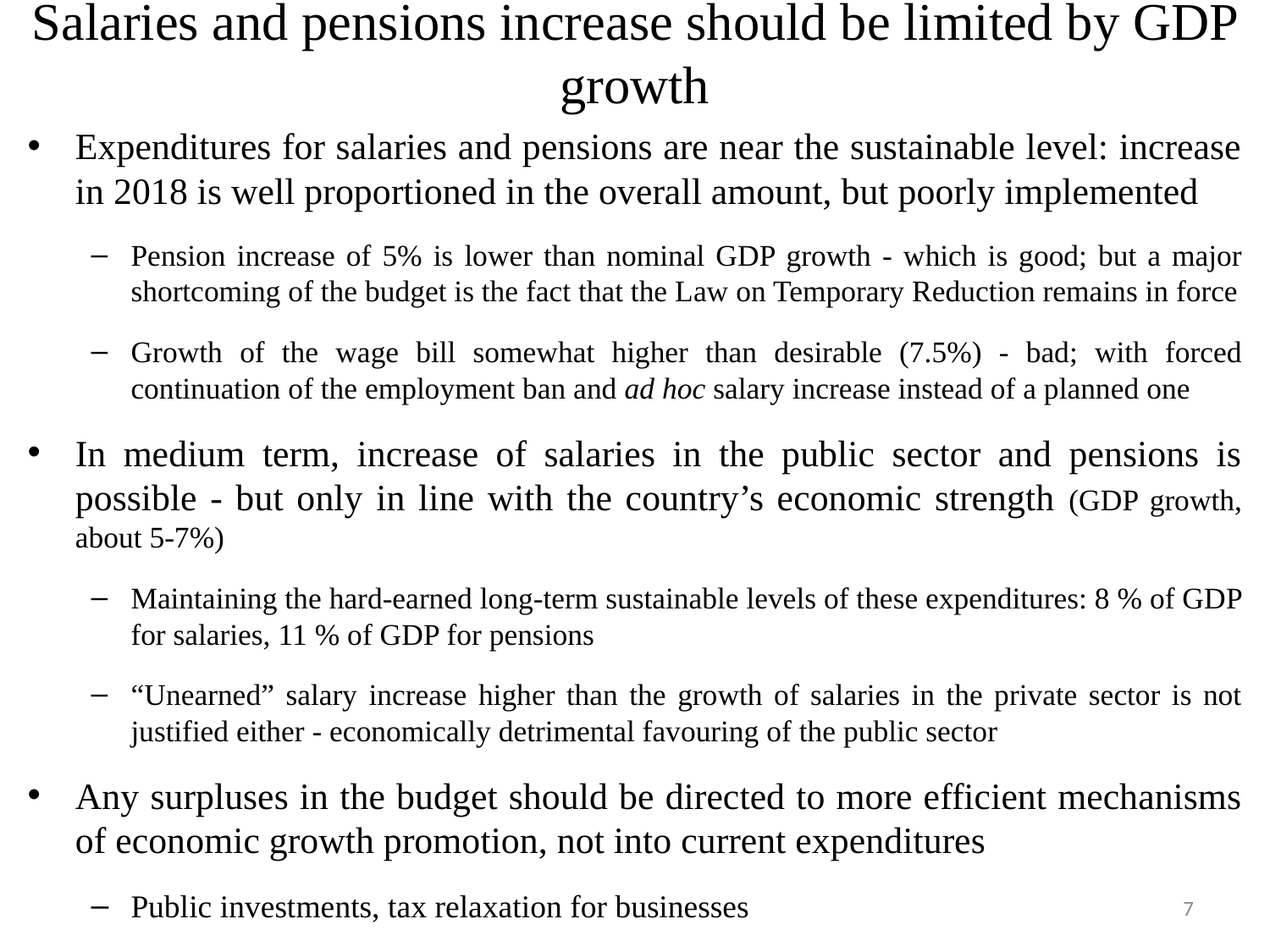

# Salaries and pensions increase should be limited by GDP growth
Expenditures for salaries and pensions are near the sustainable level: increase in 2018 is well proportioned in the overall amount, but poorly implemented
Pension increase of 5% is lower than nominal GDP growth - which is good; but a major shortcoming of the budget is the fact that the Law on Temporary Reduction remains in force
Growth of the wage bill somewhat higher than desirable (7.5%) - bad; with forced continuation of the employment ban and ad hoc salary increase instead of a planned one
In medium term, increase of salaries in the public sector and pensions is possible - but only in line with the country’s economic strength (GDP growth, about 5-7%)
Maintaining the hard-earned long-term sustainable levels of these expenditures: 8 % of GDP for salaries, 11 % of GDP for pensions
“Unearned” salary increase higher than the growth of salaries in the private sector is not justified either - economically detrimental favouring of the public sector
Any surpluses in the budget should be directed to more efficient mechanisms of economic growth promotion, not into current expenditures
Public investments, tax relaxation for businesses

7